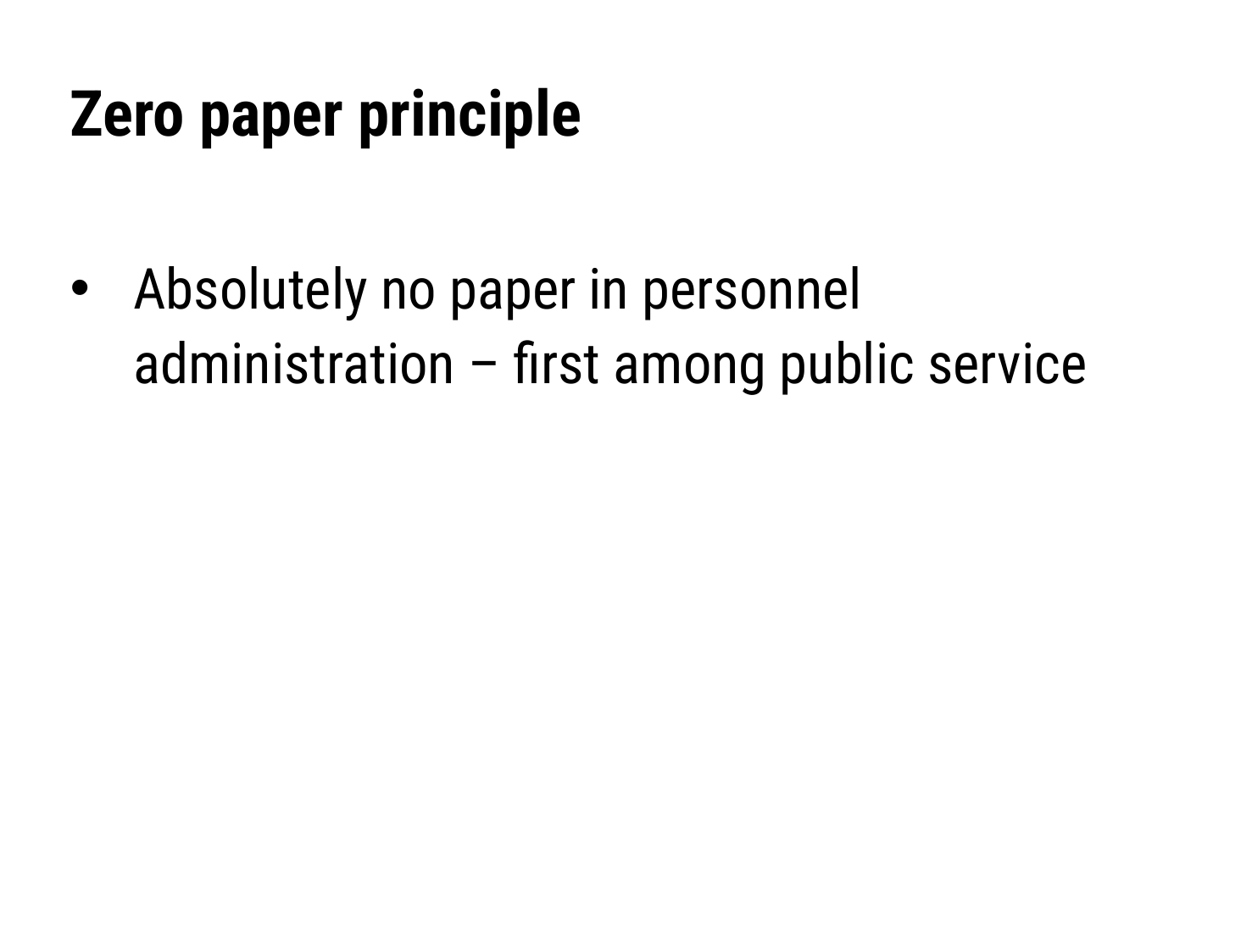

# Zero paper principle
Absolutely no paper in personnel administration – first among public service